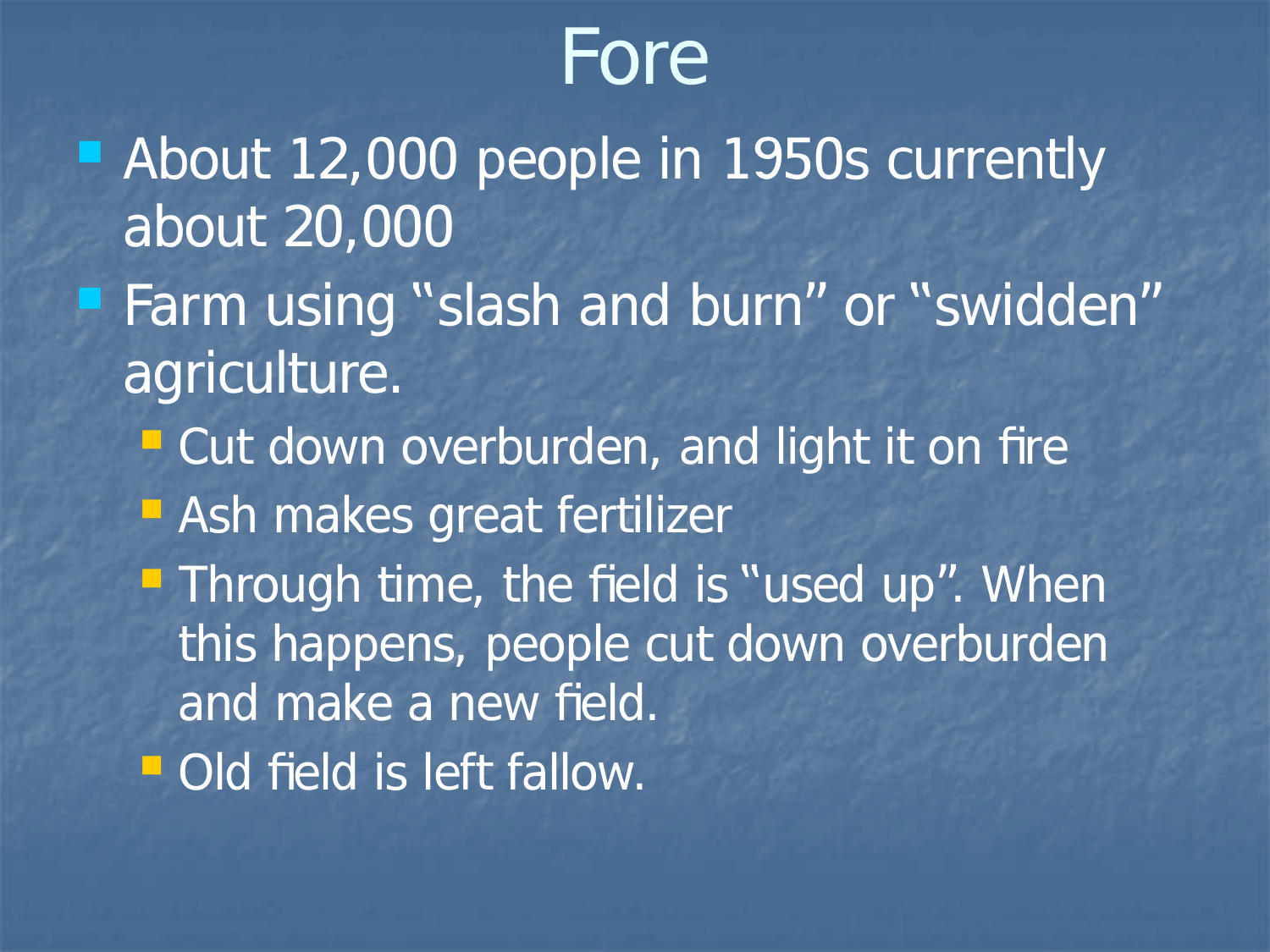

# Fore
About 12,000 people in 1950s currently about 20,000
Farm using “slash and burn” or “swidden” agriculture.
Cut down overburden, and light it on fire
Ash makes great fertilizer
Through time, the field is “used up”. When this happens, people cut down overburden and make a new field.
Old field is left fallow.